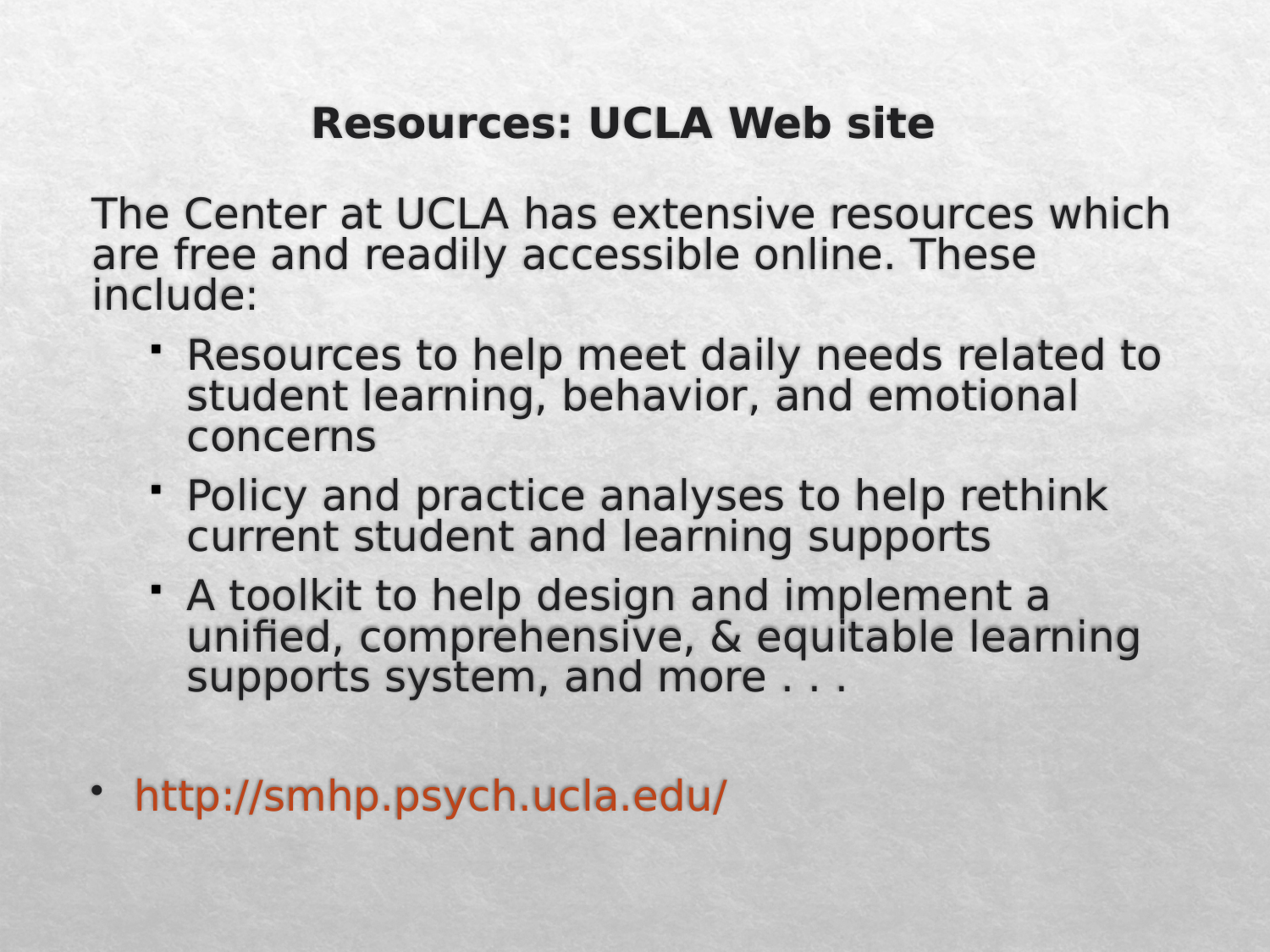

# Resources: UCLA Web site
The Center at UCLA has extensive resources which are free and readily accessible online. These include:
Resources to help meet daily needs related to student learning, behavior, and emotional concerns
Policy and practice analyses to help rethink current student and learning supports
A toolkit to help design and implement a unified, comprehensive, & equitable learning supports system, and more . . .

http://smhp.psych.ucla.edu/